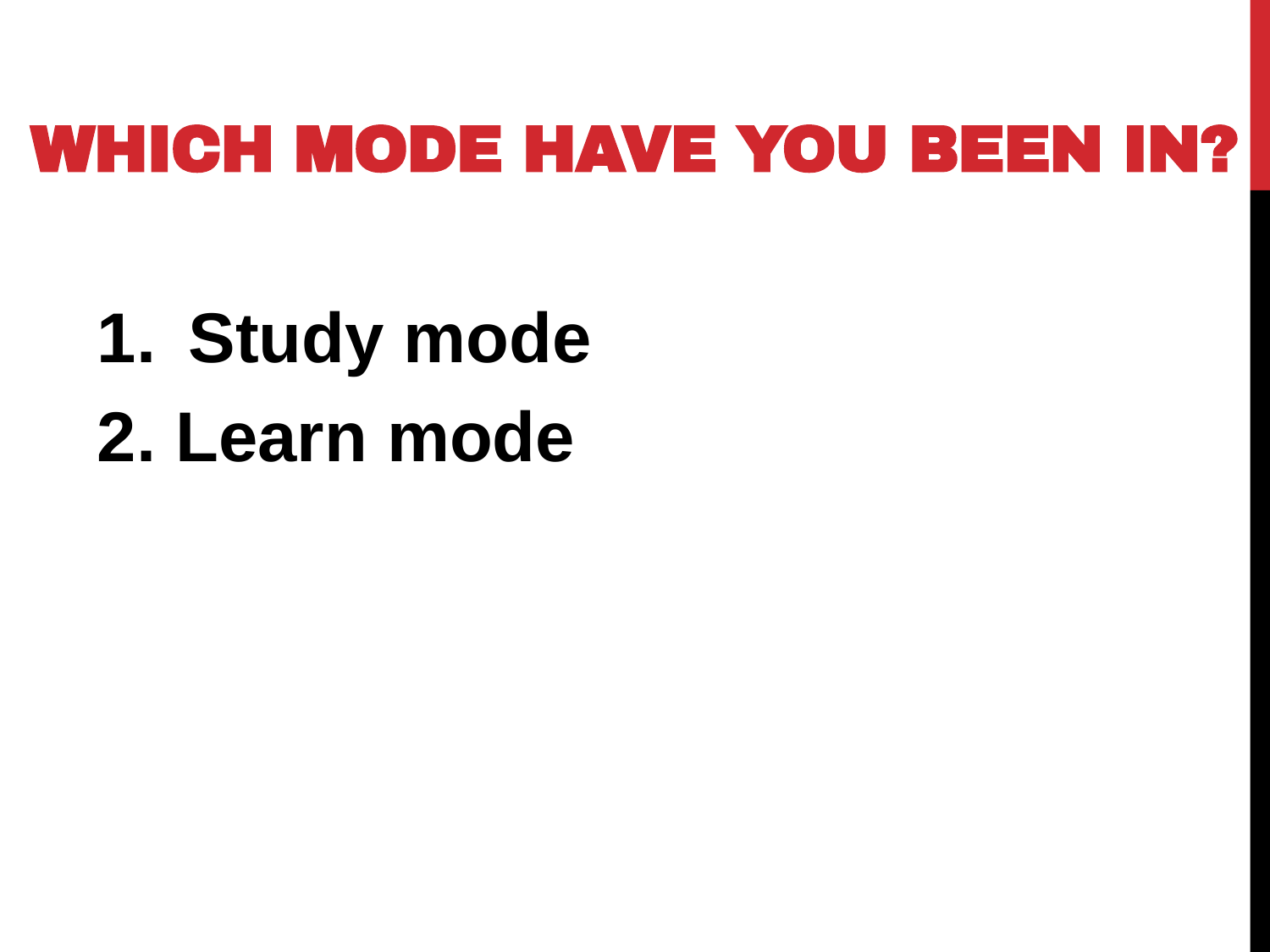

# Which mode have you been in?
 Study mode
2. Learn mode